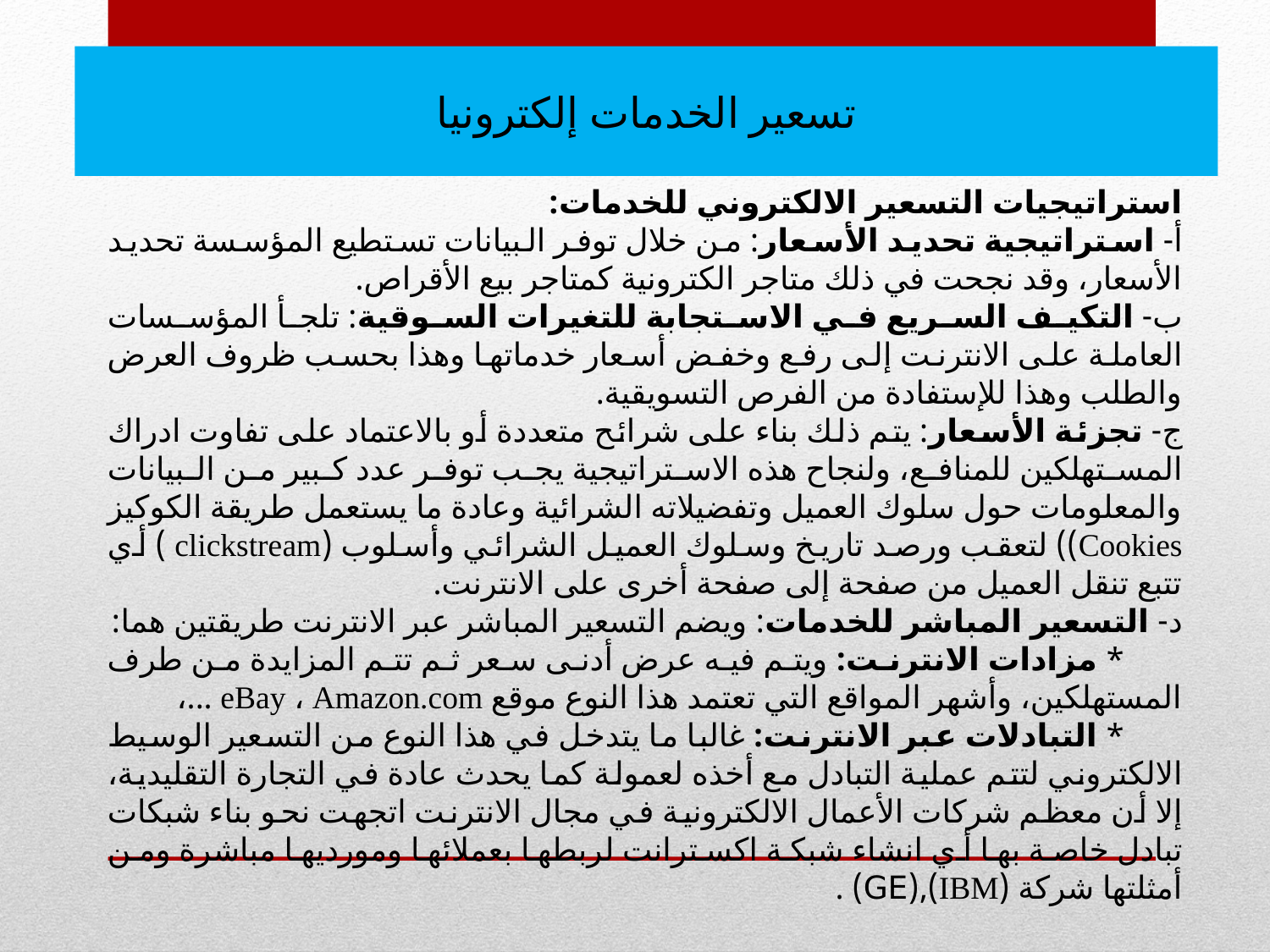

تسعير الخدمات إلكترونيا
استراتيجيات التسعير الالكتروني للخدمات:
أ- استراتيجية تحديد الأسعار: من خلال توفر البيانات تستطيع المؤسسة تحديد الأسعار، وقد نجحت في ذلك متاجر الكترونية كمتاجر بيع الأقراص.
ب- التكيف السريع في الاستجابة للتغيرات السوقية: تلجأ المؤسسات العاملة على الانترنت إلى رفع وخفض أسعار خدماتها وهذا بحسب ظروف العرض والطلب وهذا للإستفادة من الفرص التسويقية.
ج- تجزئة الأسعار: يتم ذلك بناء على شرائح متعددة أو بالاعتماد على تفاوت ادراك المستهلكين للمنافع، ولنجاح هذه الاستراتيجية يجب توفر عدد كبير من البيانات والمعلومات حول سلوك العميل وتفضيلاته الشرائية وعادة ما يستعمل طريقة الكوكيز Cookies)) لتعقب ورصد تاريخ وسلوك العميل الشرائي وأسلوب (clickstream ) أي تتبع تنقل العميل من صفحة إلى صفحة أخرى على الانترنت.
د- التسعير المباشر للخدمات: ويضم التسعير المباشر عبر الانترنت طريقتين هما:
       * مزادات الانترنت: ويتم فيه عرض أدنى سعر ثم تتم المزايدة من طرف المستهلكين، وأشهر المواقع التي تعتمد هذا النوع موقع eBay ، Amazon.com ...،
       * التبادلات عبر الانترنت: غالبا ما يتدخل في هذا النوع من التسعير الوسيط الالكتروني لتتم عملية التبادل مع أخذه لعمولة كما يحدث عادة في التجارة التقليدية، إلا أن معظم شركات الأعمال الالكترونية في مجال الانترنت اتجهت نحو بناء شبكات تبادل خاصة بها أي انشاء شبكة اكسترانت لربطها بعملائها ومورديها مباشرة ومن أمثلتها شركة (IBM),(GE) .